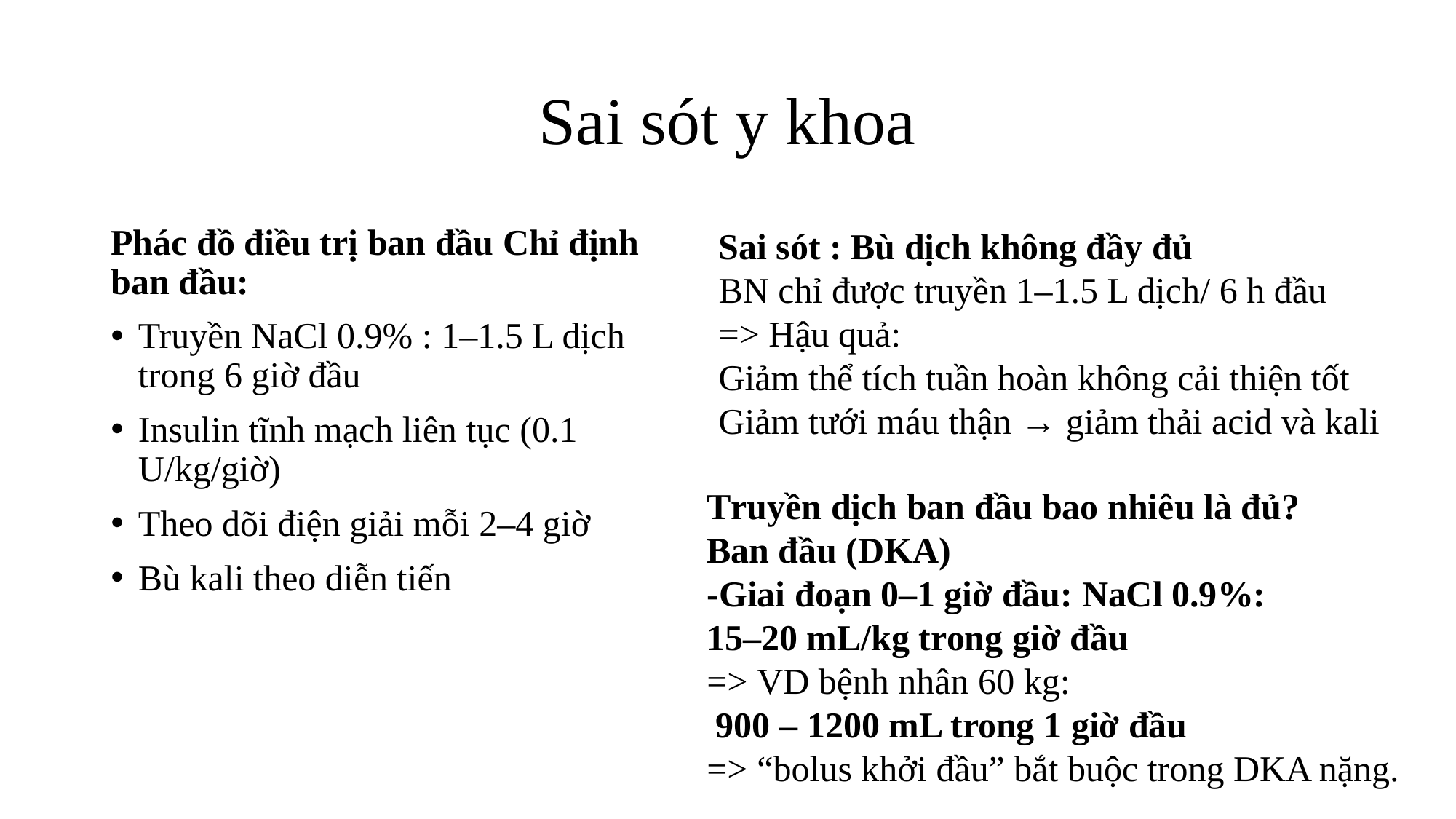

# Sai sót y khoa
Phác đồ điều trị ban đầu Chỉ định ban đầu:
Truyền NaCl 0.9% : 1–1.5 L dịch trong 6 giờ đầu
Insulin tĩnh mạch liên tục (0.1 U/kg/giờ)
Theo dõi điện giải mỗi 2–4 giờ
Bù kali theo diễn tiến

Sai sót : Bù dịch không đầy đủ
BN chỉ được truyền 1–1.5 L dịch/ 6 h đầu
=> Hậu quả:
Giảm thể tích tuần hoàn không cải thiện tốt
Giảm tưới máu thận → giảm thải acid và kali

Truyền dịch ban đầu bao nhiêu là đủ?
Ban đầu (DKA)
-Giai đoạn 0–1 giờ đầu: NaCl 0.9%:
15–20 mL/kg trong giờ đầu
=> VD bệnh nhân 60 kg:
 900 – 1200 mL trong 1 giờ đầu
=> “bolus khởi đầu” bắt buộc trong DKA nặng.